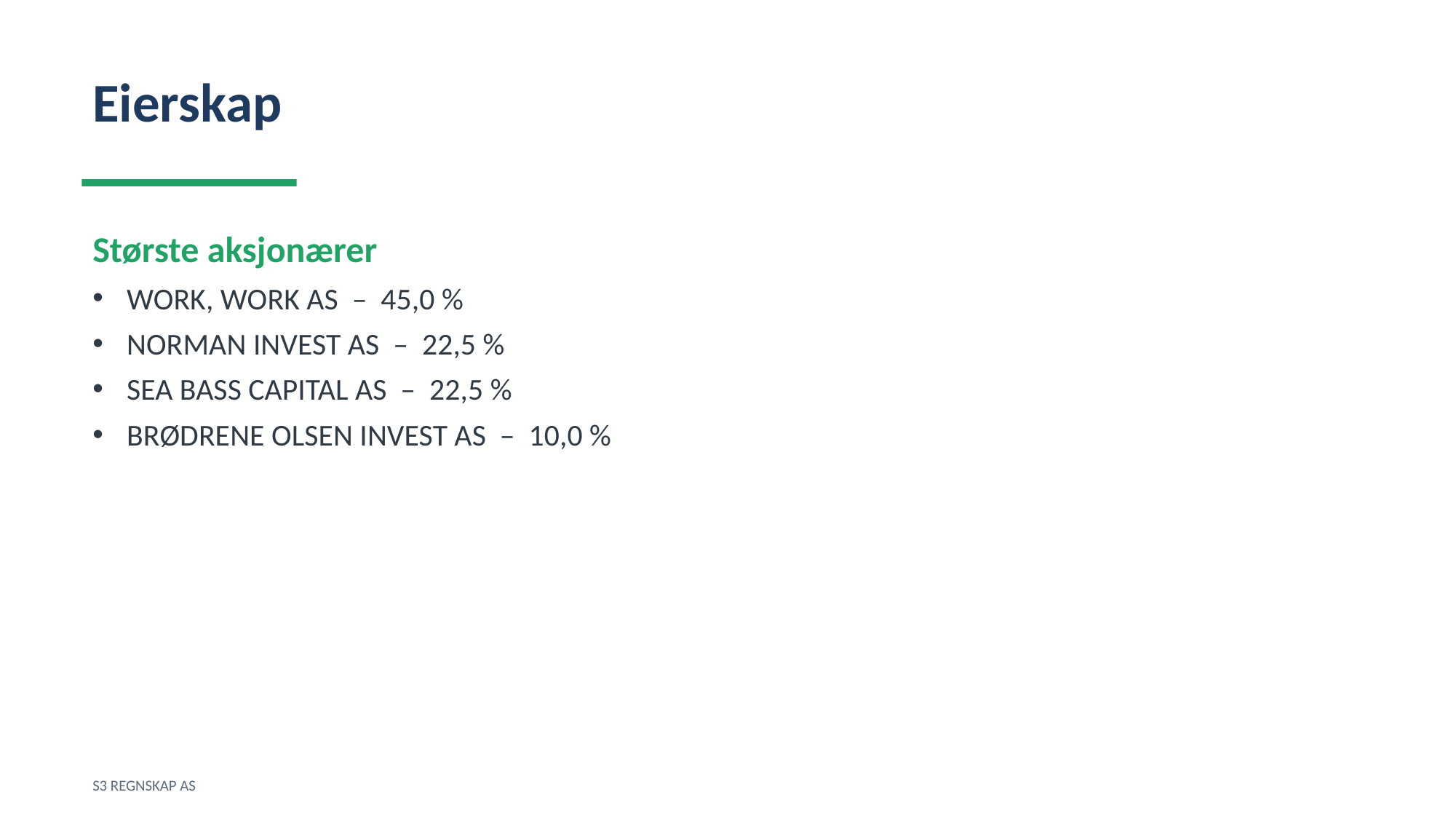

Eierskap

Største aksjonærer
WORK, WORK AS  –  45,0 %
NORMAN INVEST AS  –  22,5 %
SEA BASS CAPITAL AS  –  22,5 %
BRØDRENE OLSEN INVEST AS  –  10,0 %
S3 REGNSKAP AS